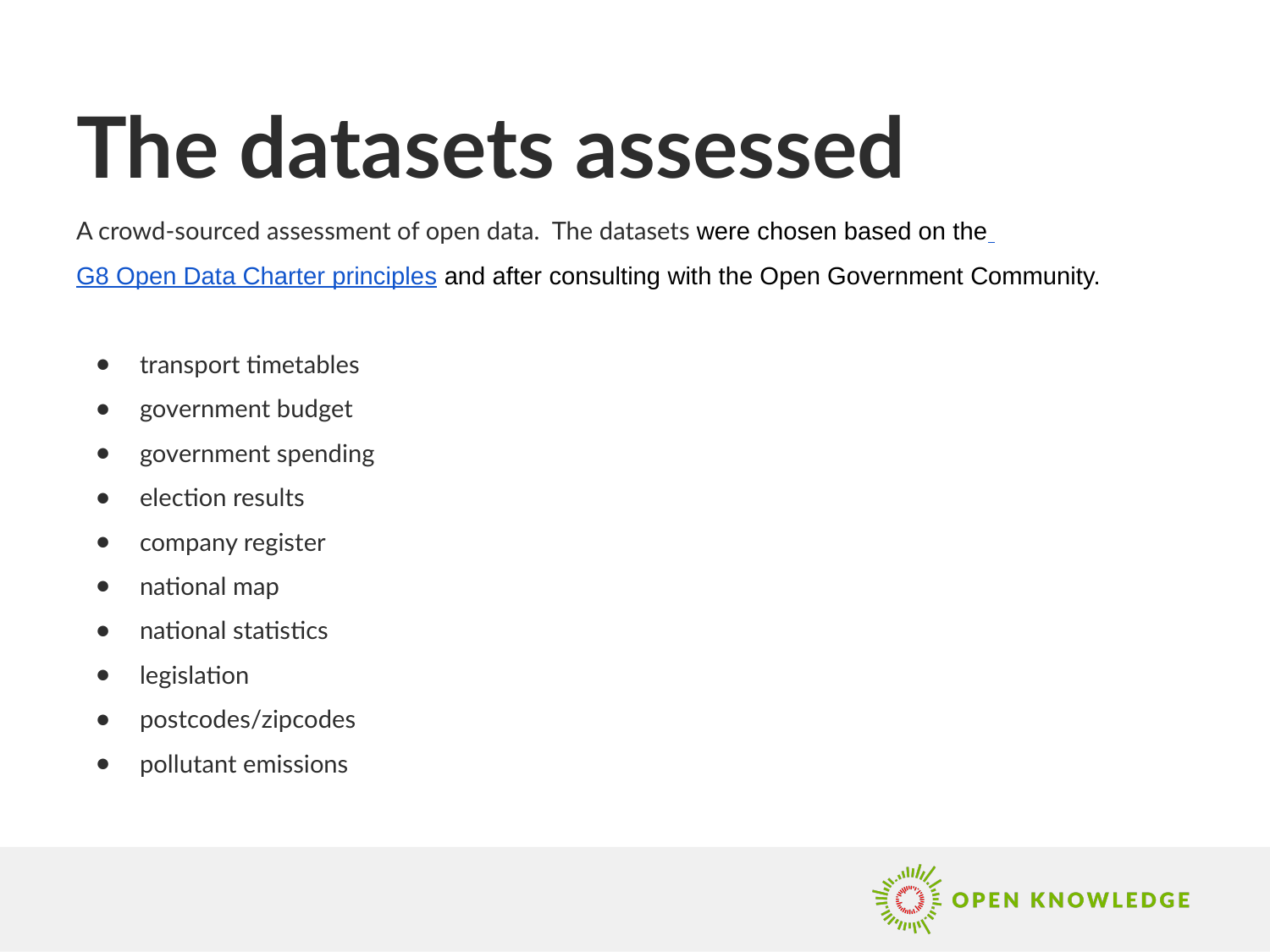

# The datasets assessed
A crowd-sourced assessment of open data.  The datasets were chosen based on the G8 Open Data Charter principles and after consulting with the Open Government Community.

transport timetables
government budget
government spending
election results
company register
national map
national statistics
legislation
postcodes/zipcodes
pollutant emissions